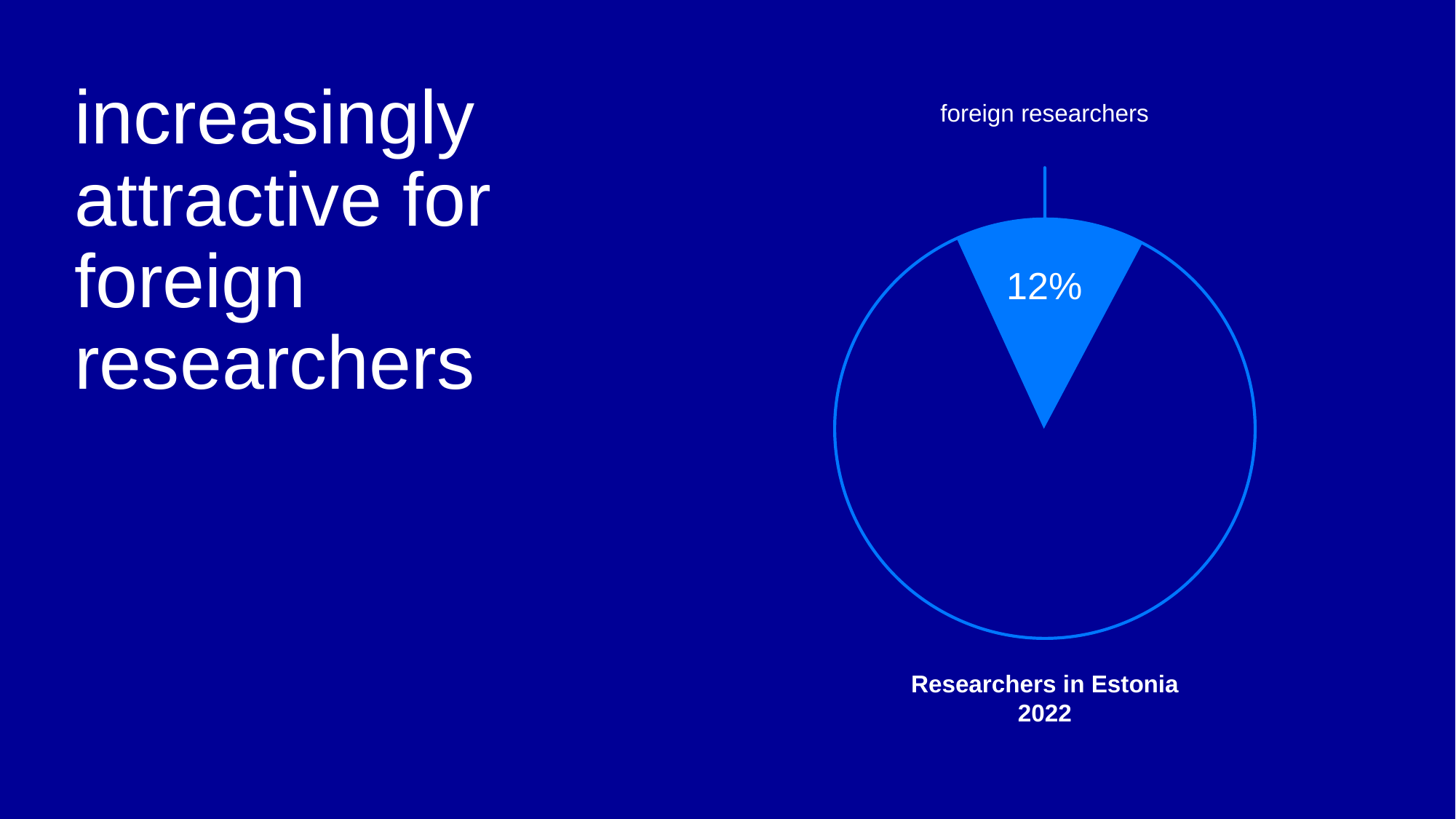

# increasingly attractive for foreign researchers
foreign researchers

12%
Researchers in Estonia 2022